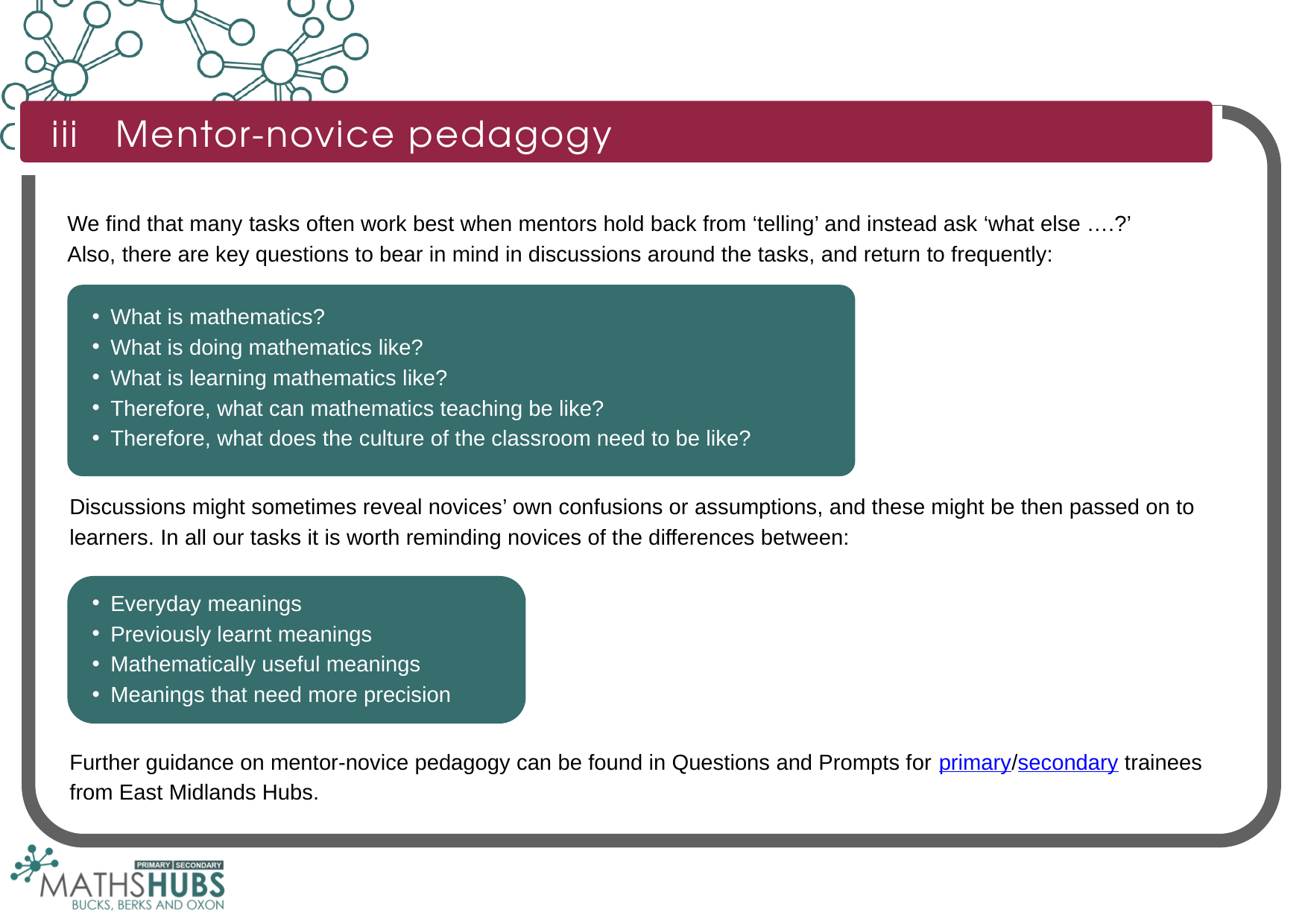

iii   Mentor-novice pedagogy

We find that many tasks often work best when mentors hold back from ‘telling’ and instead ask ‘what else ….?’
Also, there are key questions to bear in mind in discussions around the tasks, and return to frequently:

What is mathematics?
What is doing mathematics like?
What is learning mathematics like?
Therefore, what can mathematics teaching be like?
Therefore, what does the culture of the classroom need to be like?
Discussions might sometimes reveal novices’ own confusions or assumptions, and these might be then passed on to learners. In all our tasks it is worth reminding novices of the differences between:

Everyday meanings
Previously learnt meanings
Mathematically useful meanings
Meanings that need more precision
Further guidance on mentor-novice pedagogy can be found in Questions and Prompts for primary/secondary trainees from East Midlands Hubs.